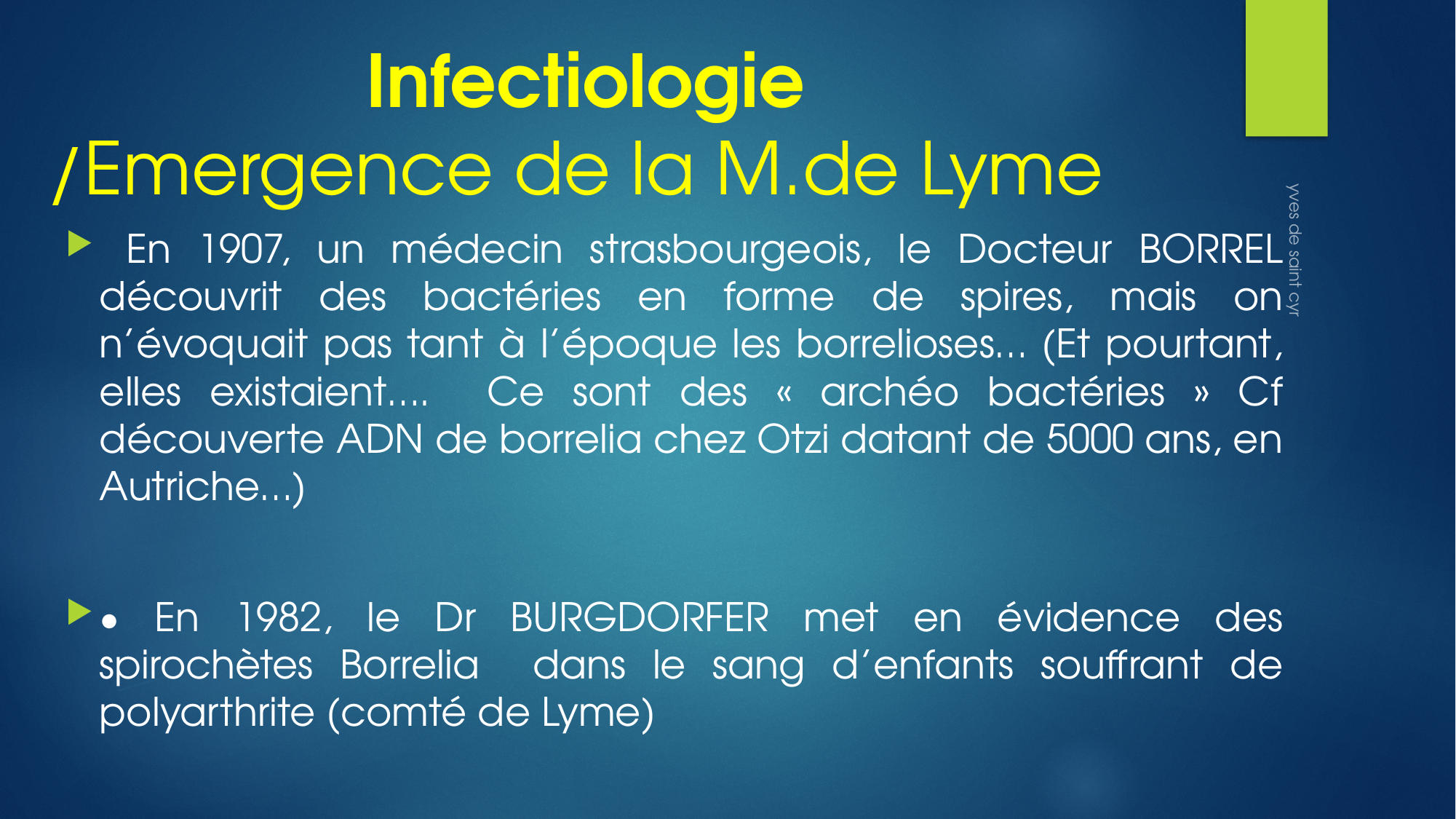

# Infectiologie /Emergence de la M.de Lyme
 En 1907, un médecin strasbourgeois, le Docteur BORREL découvrit des bactéries en forme de spires, mais on n’évoquait pas tant à l’époque les borrelioses… (Et pourtant, elles existaient….  Ce sont des « archéo bactéries » Cf découverte ADN de borrelia chez Otzi datant de 5000 ans, en Autriche…)

• En 1982, le Dr BURGDORFER met en évidence des spirochètes Borrelia  dans le sang d’enfants souffrant de polyarthrite (comté de Lyme)
yves de saint cyr